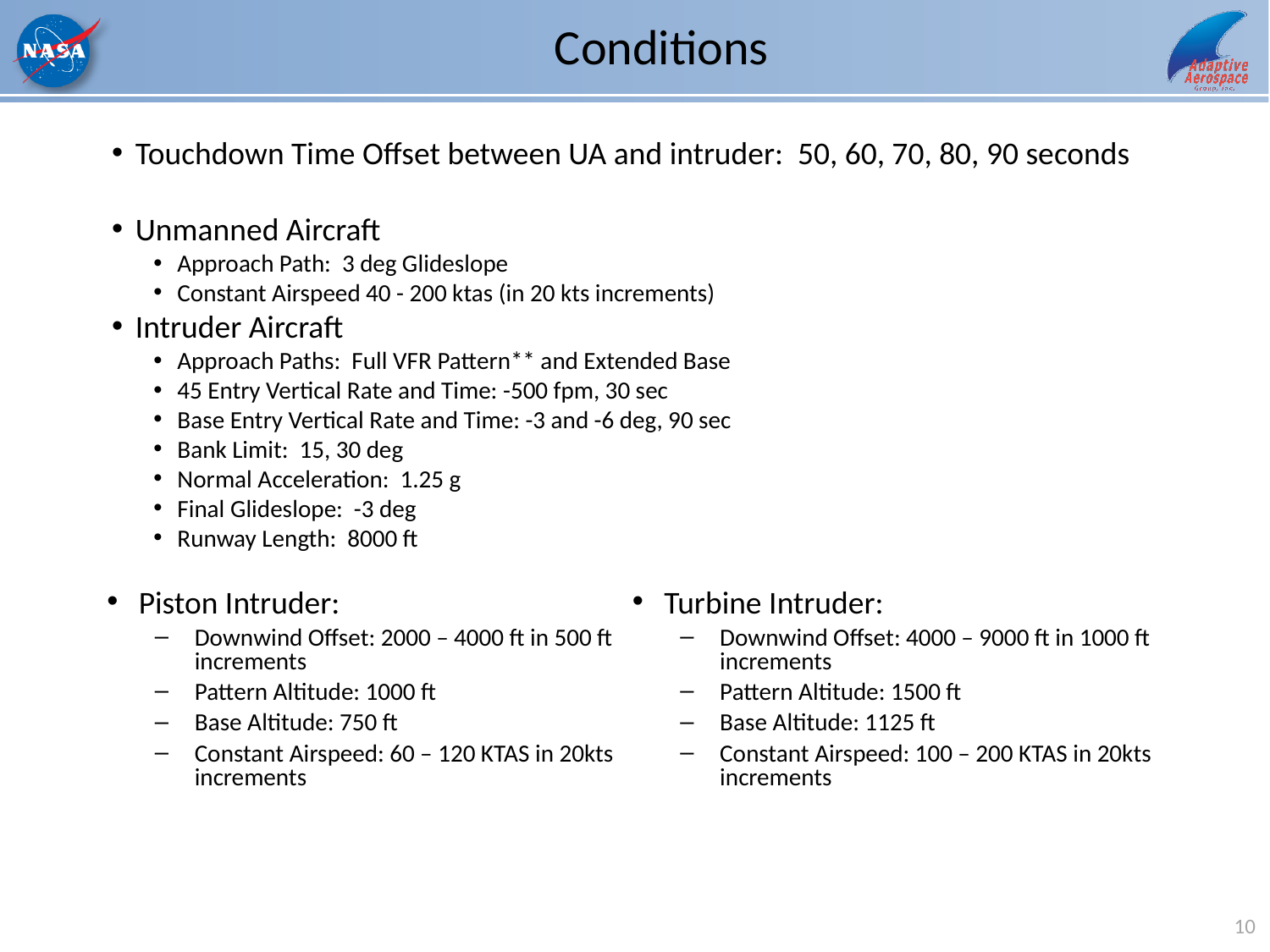

# Conditions
Touchdown Time Offset between UA and intruder:  50, 60, 70, 80, 90 seconds

Unmanned Aircraft
Approach Path:  3 deg Glideslope
Constant Airspeed 40 - 200 ktas (in 20 kts increments)
Intruder Aircraft
Approach Paths:  Full VFR Pattern** and Extended Base
45 Entry Vertical Rate and Time: -500 fpm, 30 sec
Base Entry Vertical Rate and Time: -3 and -6 deg, 90 sec
Bank Limit:  15, 30 deg
Normal Acceleration:  1.25 g
Final Glideslope:  -3 deg
Runway Length:  8000 ft

Piston Intruder:
Downwind Offset: 2000 – 4000 ft in 500 ft increments
Pattern Altitude: 1000 ft
Base Altitude: 750 ft
Constant Airspeed: 60 – 120 KTAS in 20kts increments
Turbine Intruder:
Downwind Offset: 4000 – 9000 ft in 1000 ft increments
Pattern Altitude: 1500 ft
Base Altitude: 1125 ft
Constant Airspeed: 100 – 200 KTAS in 20kts increments
10